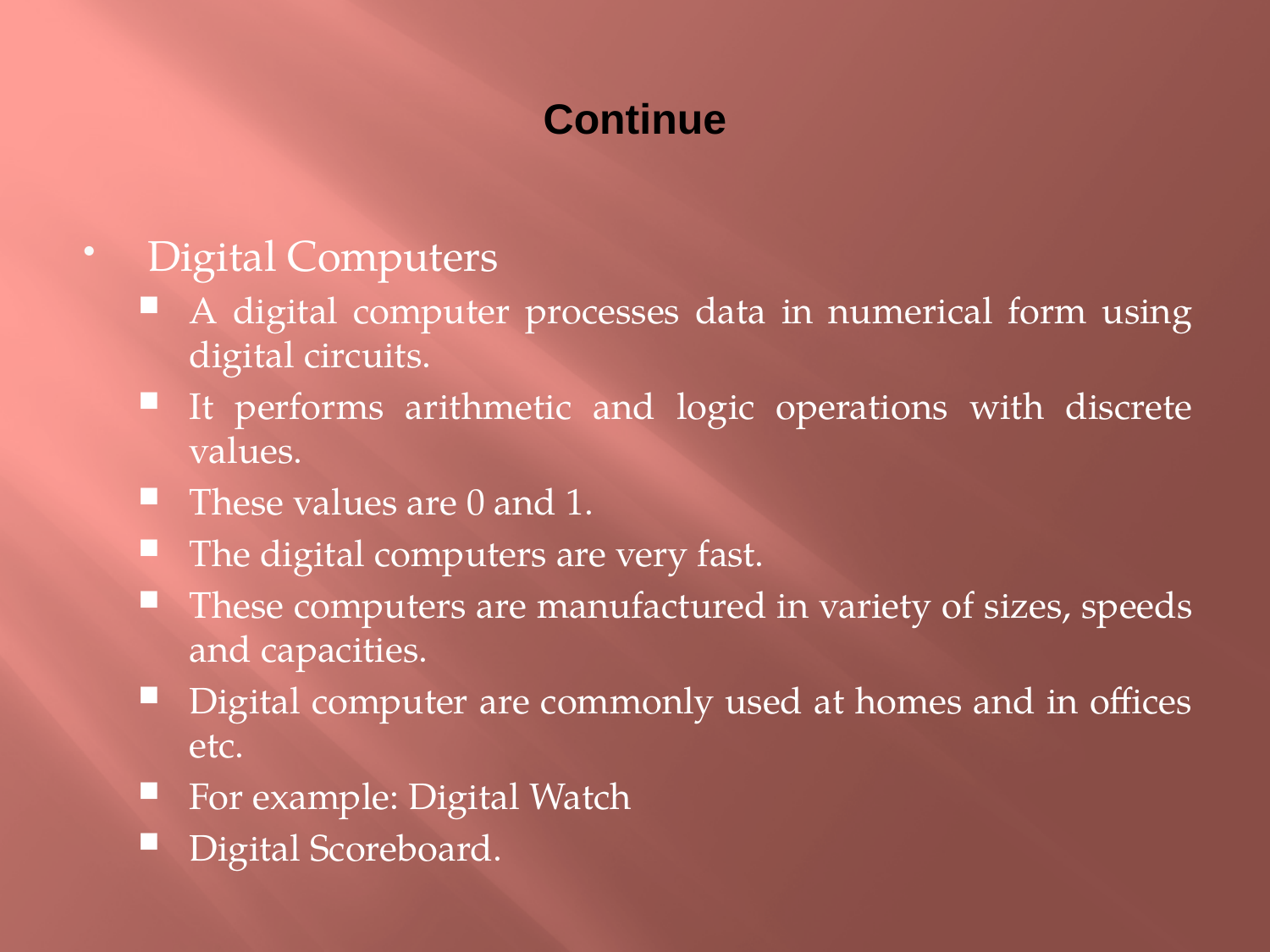

# Continue
Digital Computers
A digital computer processes data in numerical form using digital circuits.
It performs arithmetic and logic operations with discrete values.
These values are 0 and 1.
The digital computers are very fast.
These computers are manufactured in variety of sizes, speeds and capacities.
Digital computer are commonly used at homes and in offices etc.
For example: Digital Watch
Digital Scoreboard.